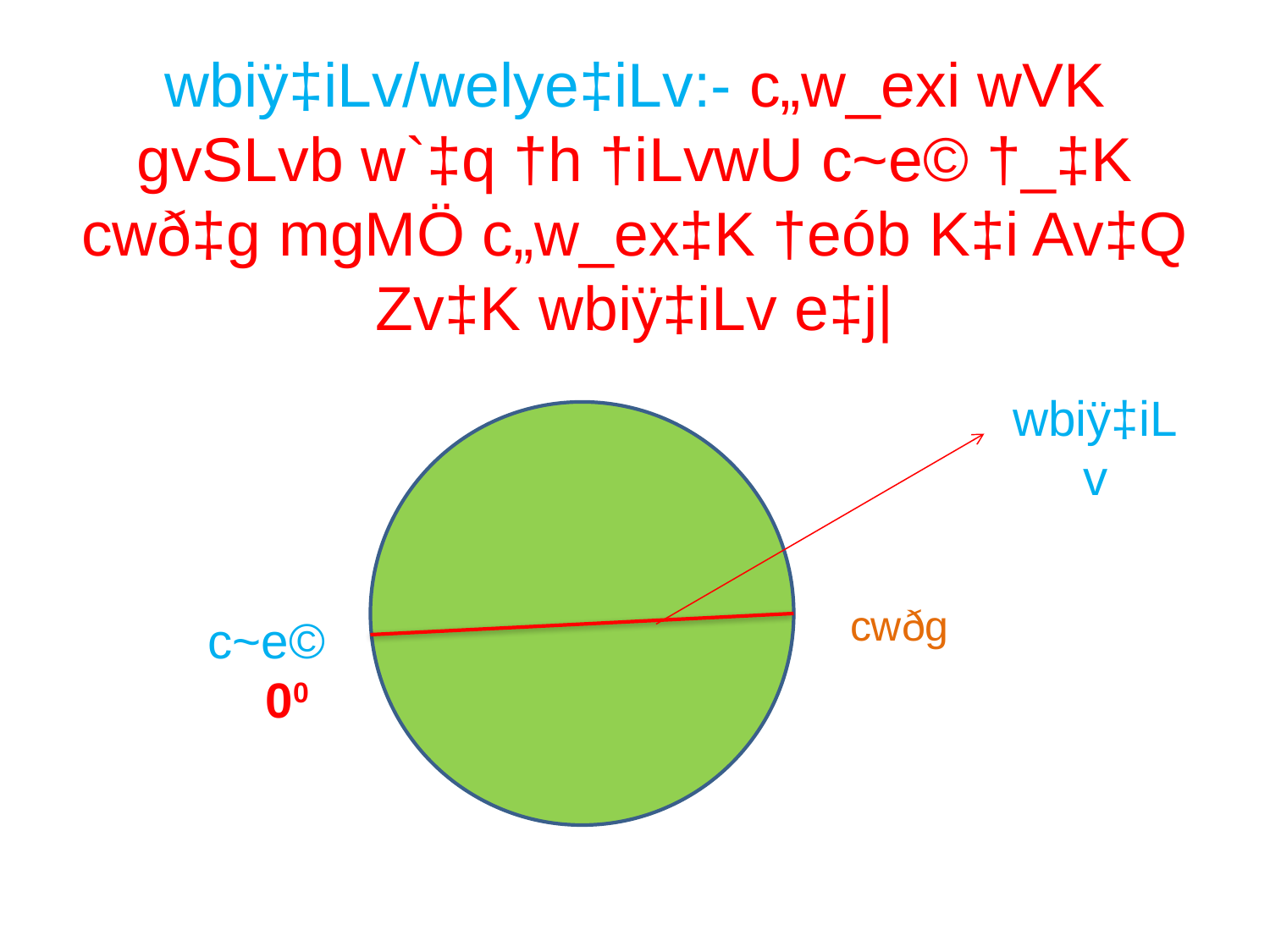

# wbiÿ‡iLv/welye‡iLv:- c„w_exi wVK gvSLvb w`‡q †h †iLvwU c~e© †_‡K cwð‡g mgMÖ c„w_ex‡K †eób K‡i Av‡Q Zv‡K wbiÿ‡iLv e‡j|
wbiÿ‡iLv

cwðg
c~e©    00